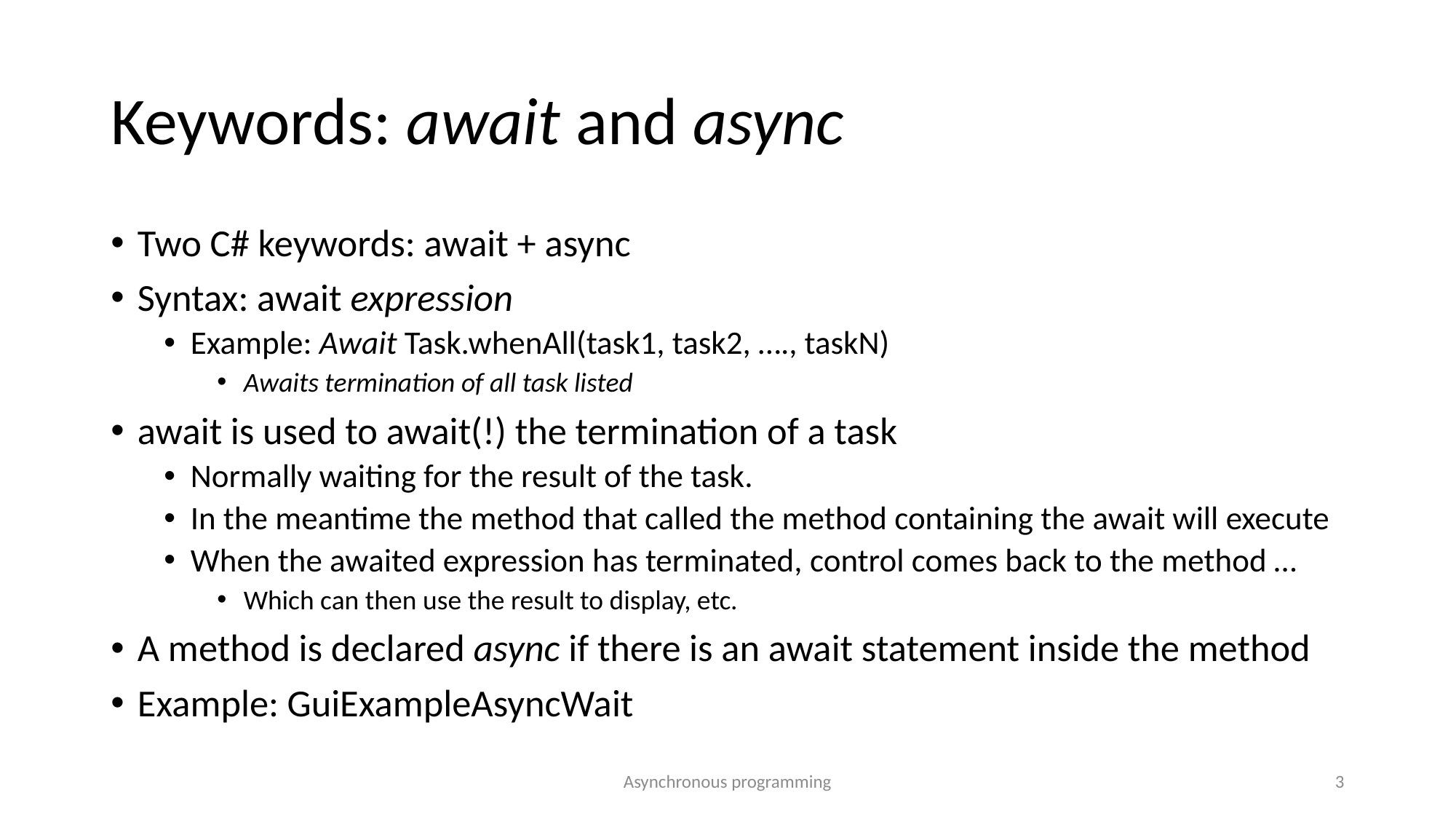

# Keywords: await and async
Two C# keywords: await + async
Syntax: await expression
Example: Await Task.whenAll(task1, task2, …., taskN)
Awaits termination of all task listed
await is used to await(!) the termination of a task
Normally waiting for the result of the task.
In the meantime the method that called the method containing the await will execute
When the awaited expression has terminated, control comes back to the method …
Which can then use the result to display, etc.
A method is declared async if there is an await statement inside the method
Example: GuiExampleAsyncWait
Asynchronous programming
3